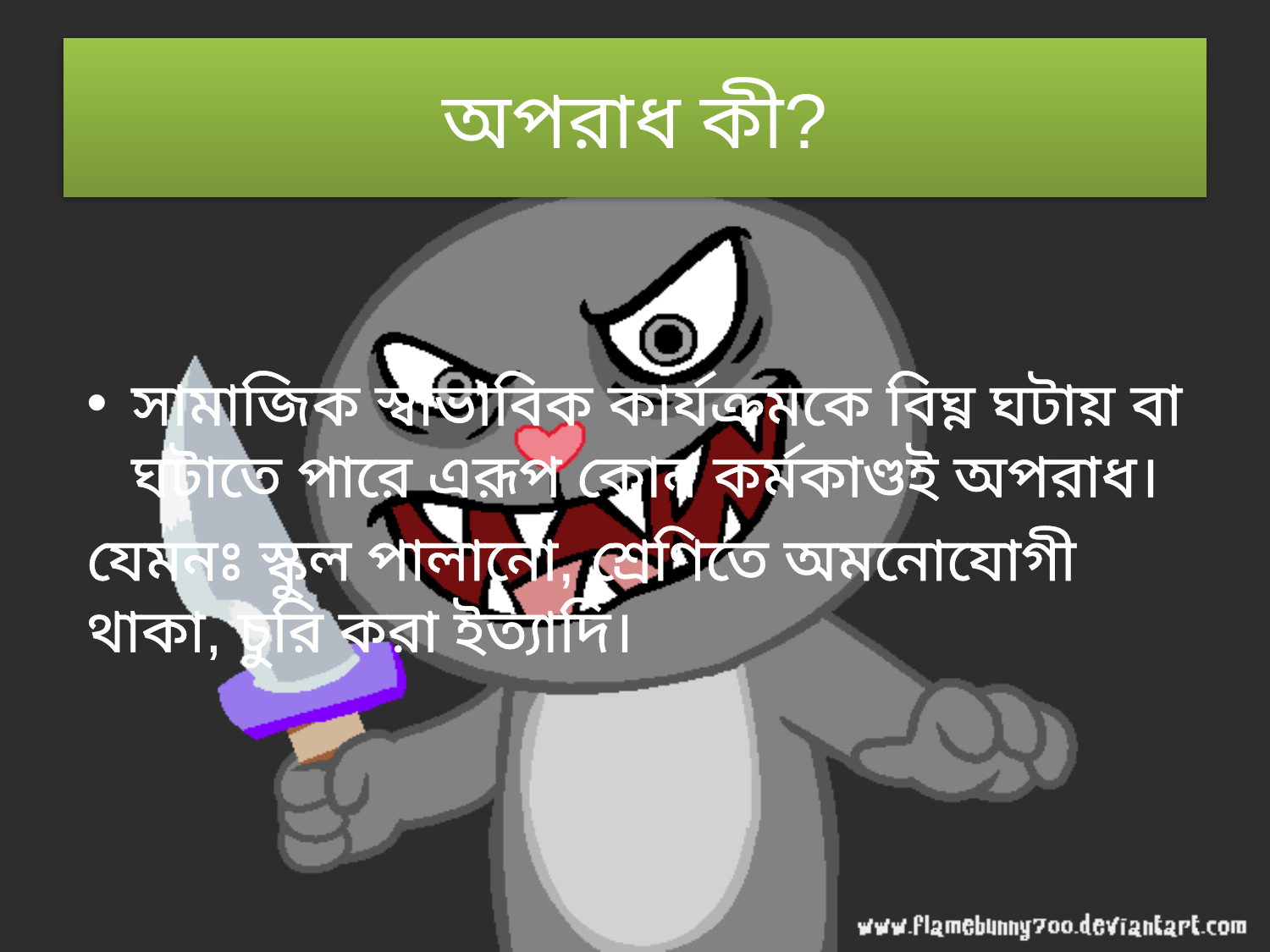

# অপরাধ কী?
সামাজিক স্বাভাবিক কার্যক্রমকে বিঘ্ন ঘটায় বা ঘটাতে পারে এরূপ কোন কর্মকাণ্ডই অপরাধ।
যেমনঃ স্কুল পালানো, শ্রেণিতে অমনোযোগী থাকা, চুরি করা ইত্যাদি।